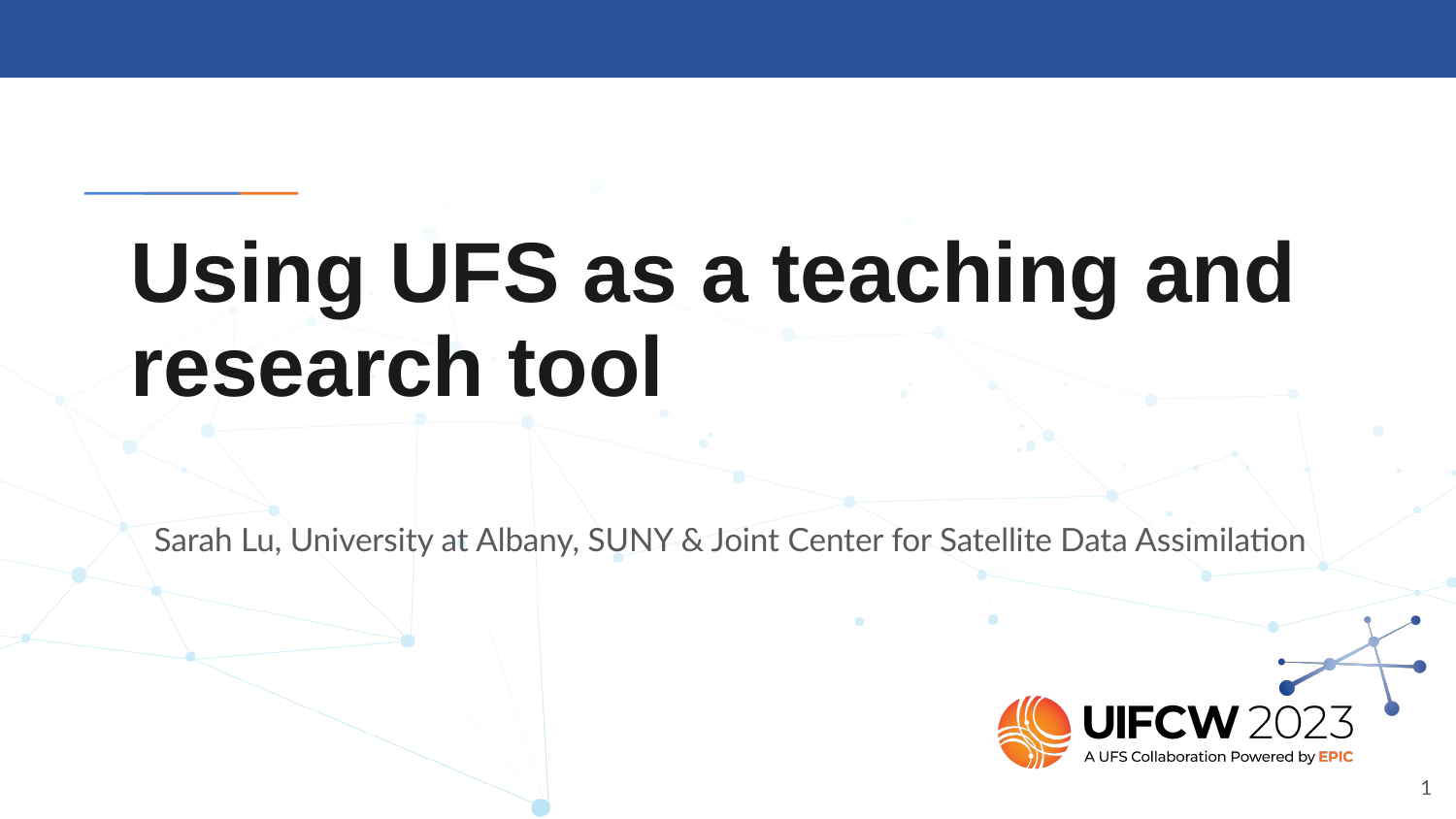

# Using UFS as a teaching and research tool
Sarah Lu, University at Albany, SUNY & Joint Center for Satellite Data Assimilation
1